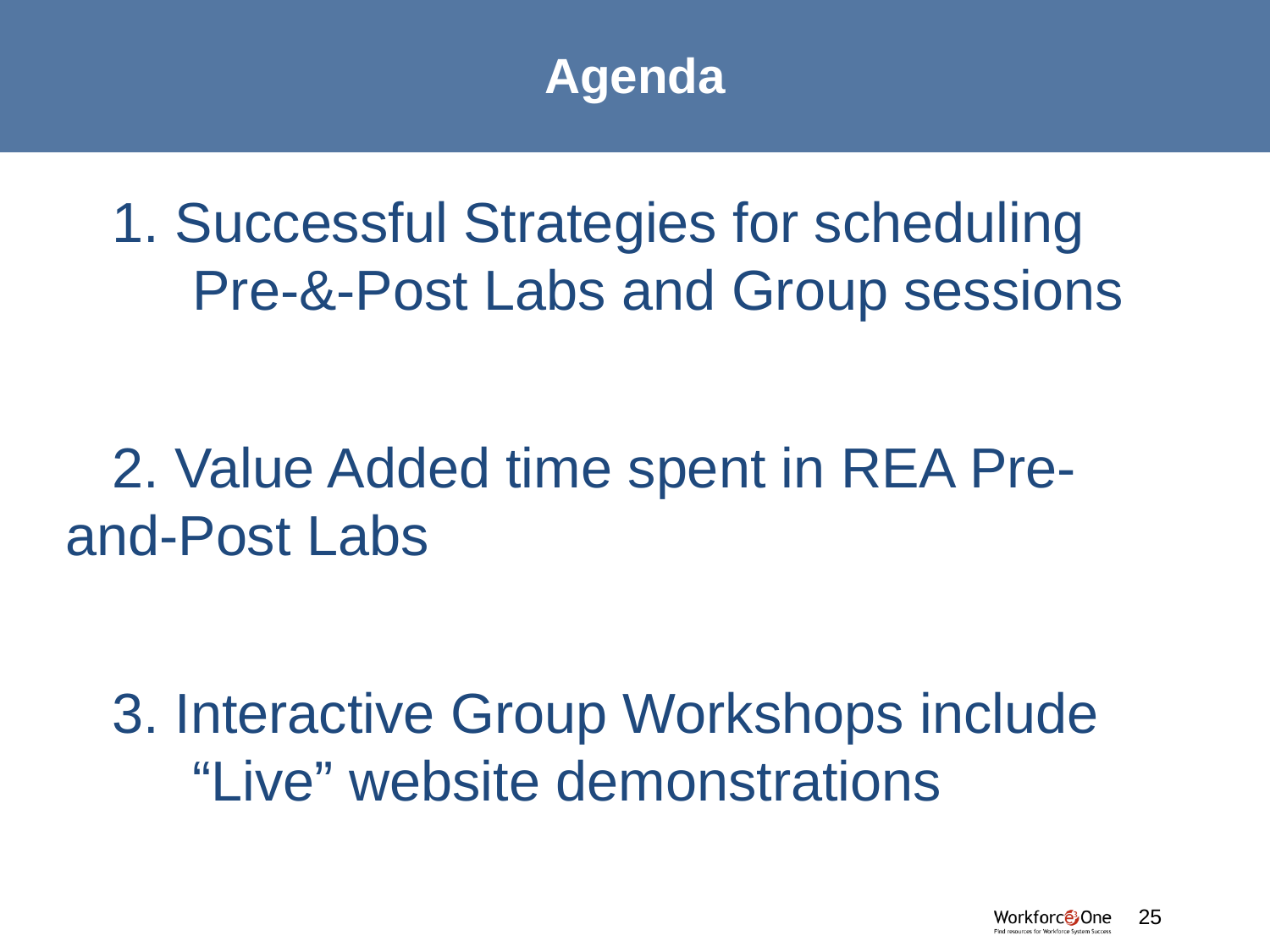

# Agenda
   1. Successful Strategies for scheduling  	Pre-&-Post Labs and Group sessions

   2. Value Added time spent in REA Pre-	and-Post Labs

   3. Interactive Group Workshops include 	“Live” website demonstrations

#
25